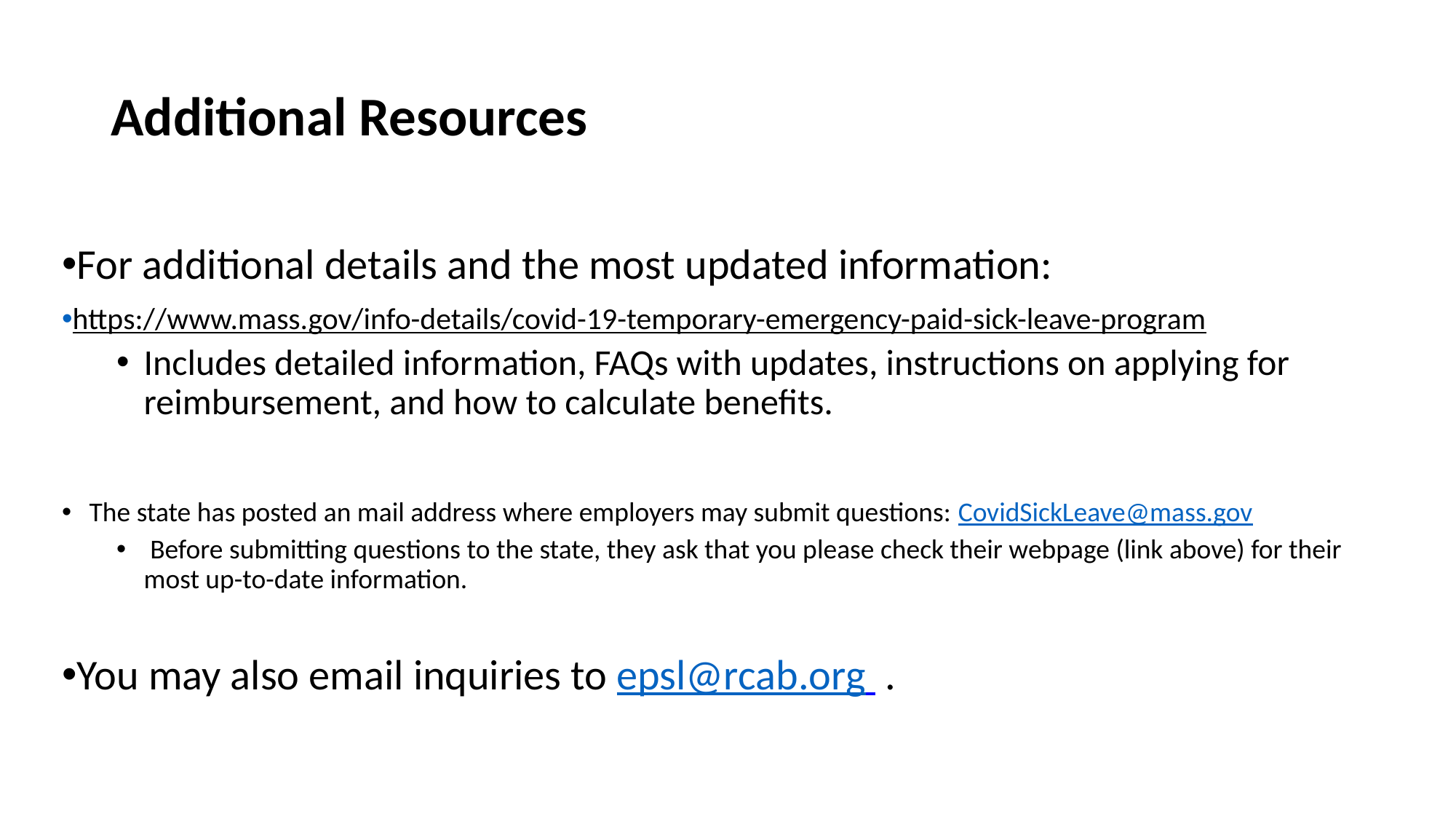

# Additional Resources

For additional details and the most updated information:

https://www.mass.gov/info-details/covid-19-temporary-emergency-paid-sick-leave-program
Includes detailed information, FAQs with updates, instructions on applying for reimbursement, and how to calculate benefits.

The state has posted an mail address where employers may submit questions: CovidSickLeave@mass.gov
 Before submitting questions to the state, they ask that you please check their webpage (link above) for their most up-to-date information.

You may also email inquiries to epsl@rcab.org  .